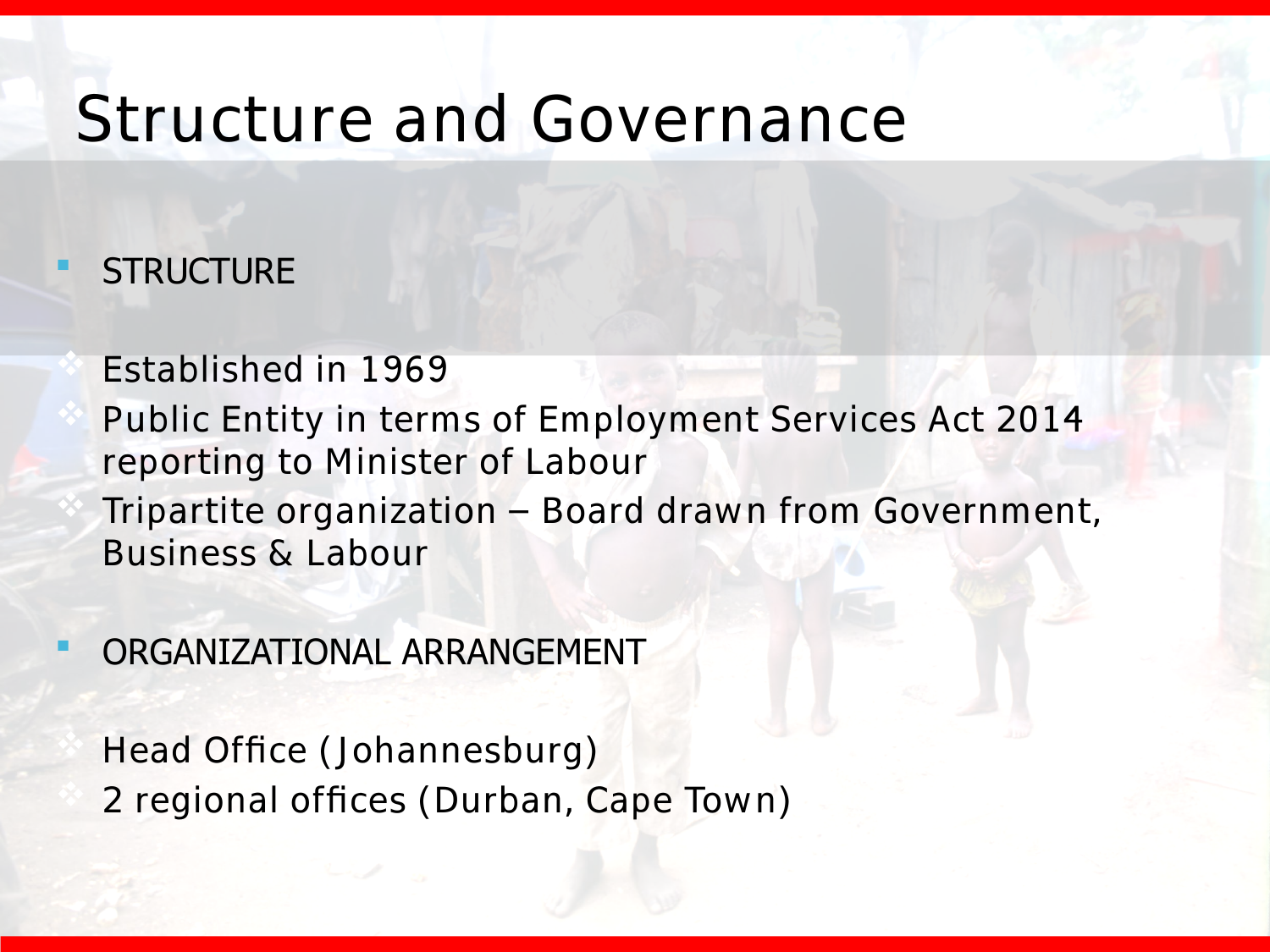

# Structure and Governance

STRUCTURE

Established in 1969
Public Entity in terms of Employment Services Act 2014 reporting to Minister of Labour
Tripartite organization – Board drawn from Government,  Business & Labour

ORGANIZATIONAL ARRANGEMENT

Head Office (Johannesburg)
2 regional offices (Durban, Cape Town)